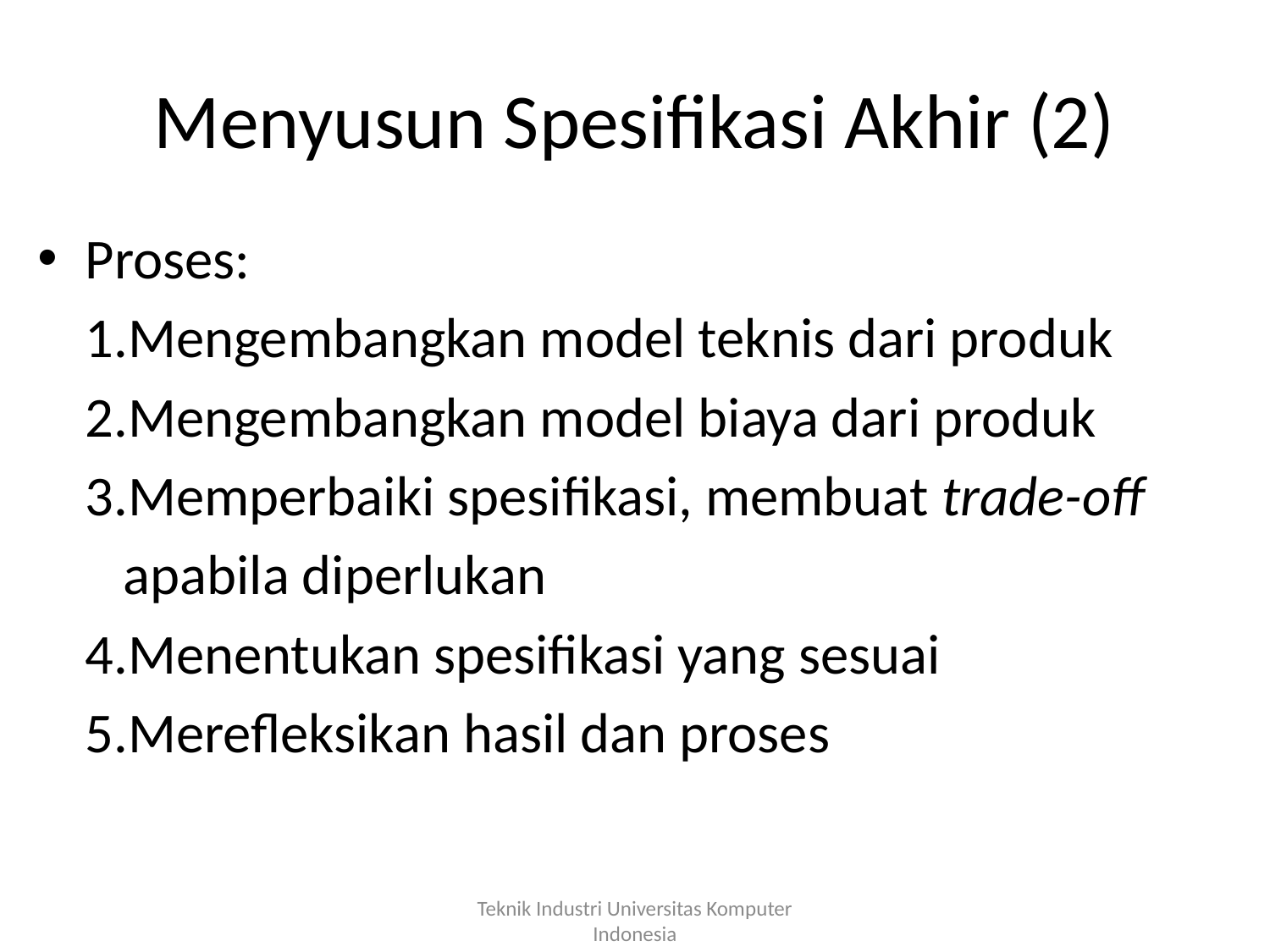

# Menyusun Spesifikasi Akhir (2)
Proses:
	1.Mengembangkan model teknis dari produk
	2.Mengembangkan model biaya dari produk
	3.Memperbaiki spesifikasi, membuat trade-off
	   apabila diperlukan
	4.Menentukan spesifikasi yang sesuai
	5.Merefleksikan hasil dan proses

Teknik Industri Universitas Komputer Indonesia